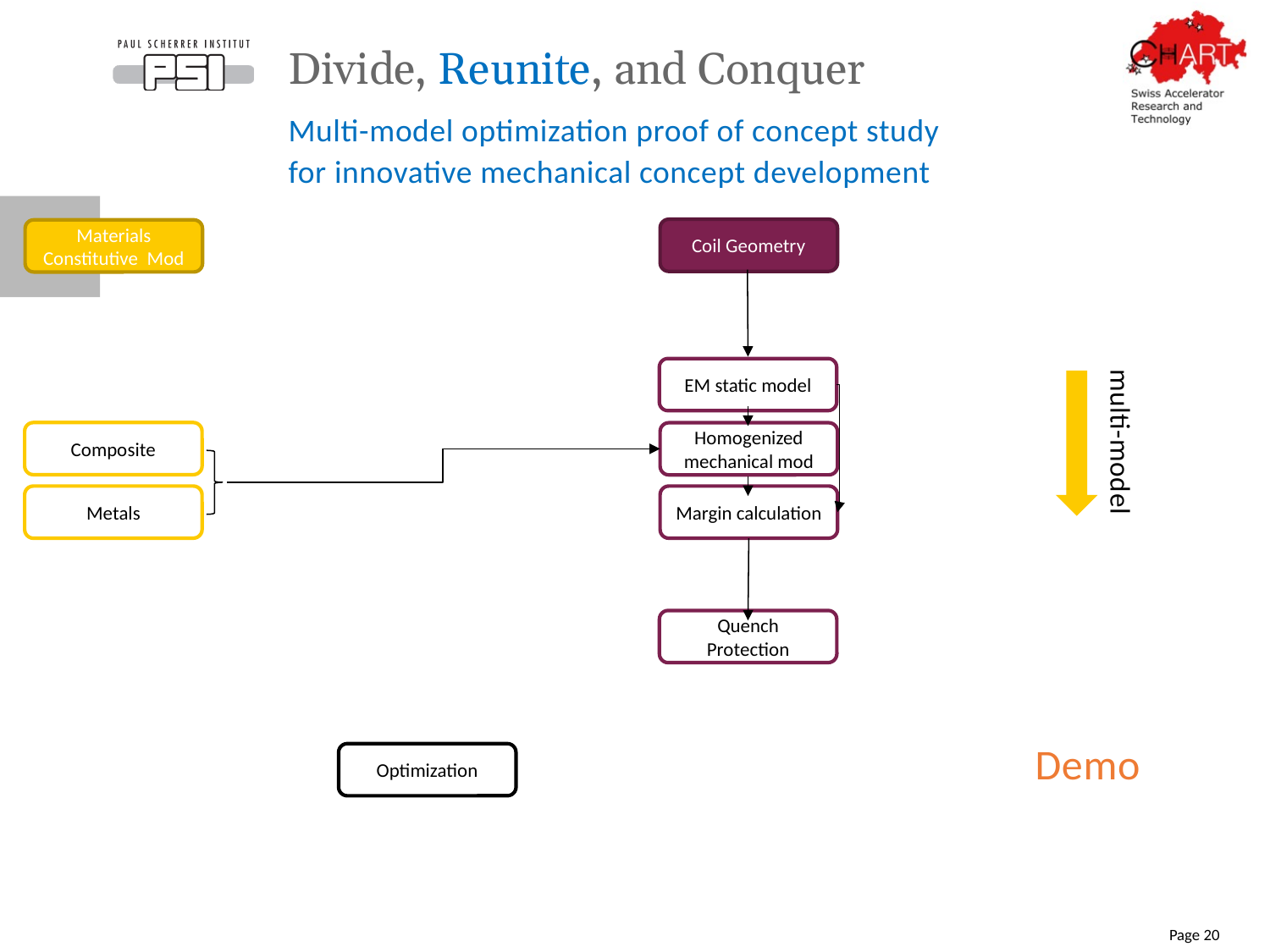

# Divide, Reunite, and Conquer
Multi-model optimization proof of concept study
for innovative mechanical concept development
Coil Geometry
Materials Constitutive  Mod
EM static model
multi-model

Composite
Homogenized mechanical mod

Metals
Margin calculation
Quench Protection
Demo
Optimization
Page 20